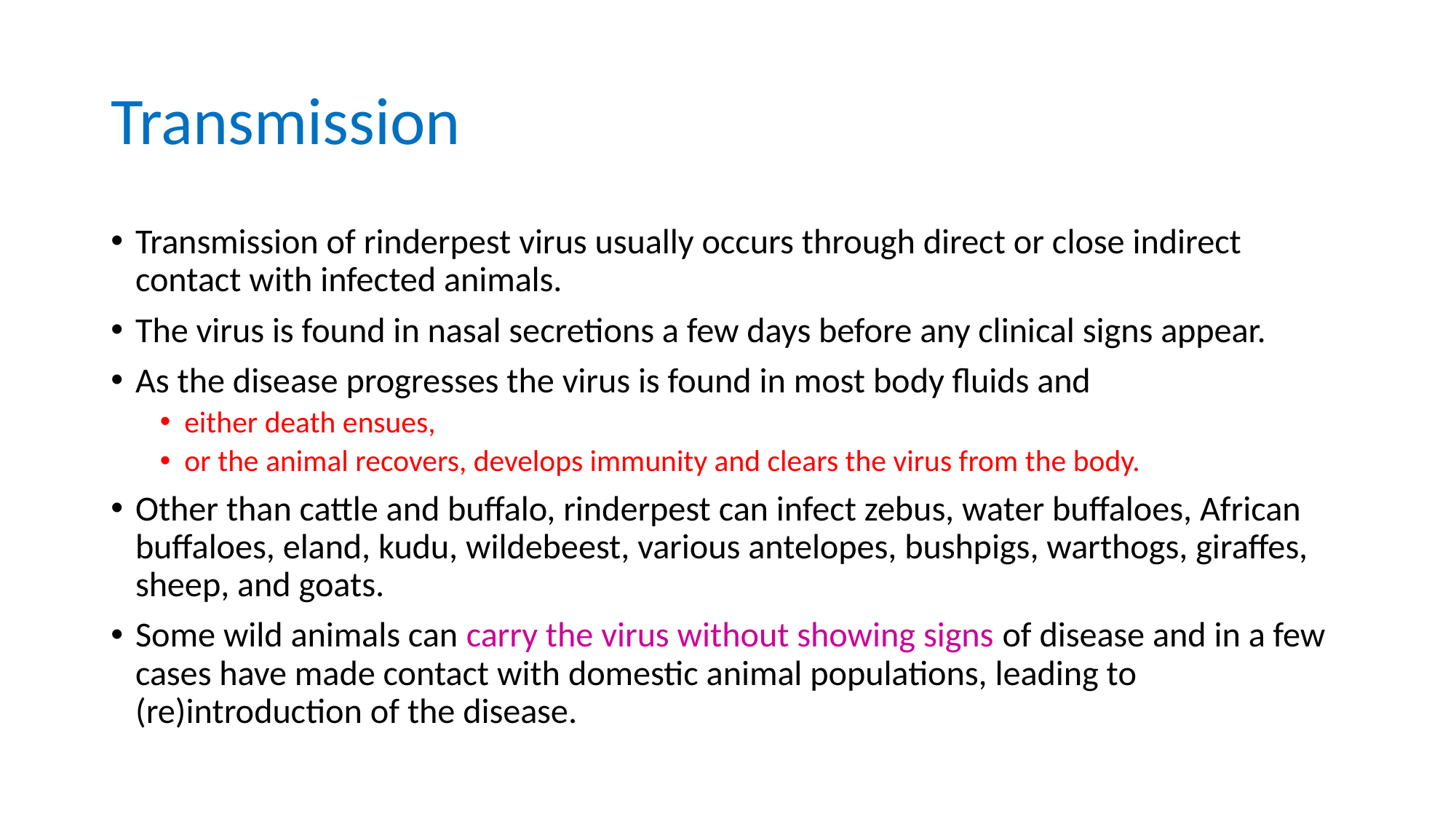

# Transmission
Transmission of rinderpest virus usually occurs through direct or close indirect contact with infected animals.
The virus is found in nasal secretions a few days before any clinical signs appear.
As the disease progresses the virus is found in most body fluids and
either death ensues,
or the animal recovers, develops immunity and clears the virus from the body.
Other than cattle and buffalo, rinderpest can infect zebus, water buffaloes, African buffaloes, eland, kudu, wildebeest, various antelopes, bushpigs, warthogs, giraffes, sheep, and goats.
Some wild animals can carry the virus without showing signs of disease and in a few cases have made contact with domestic animal populations, leading to (re)introduction of the disease.